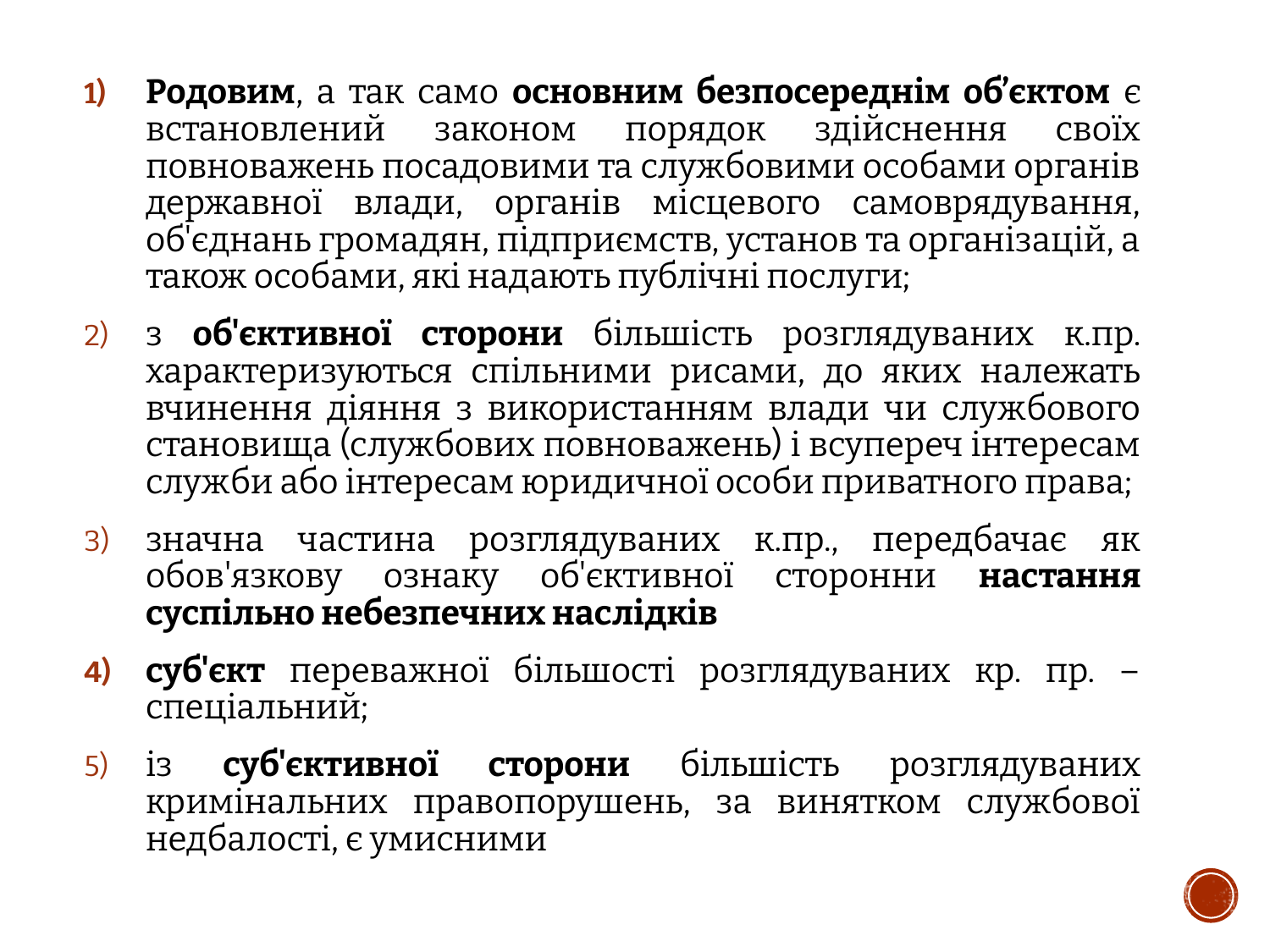

Родовим, а так само основним безпосереднім об’єктом є встановлений законом порядок здійснення своїх повноважень посадовими та службовими особами органів державної влади, органів місцевого самоврядування, об'єднань громадян, підприємств, установ та організацій, а також особами, які надають публічні послуги;
з об'єктивної сторони більшість розглядуваних к.пр. характеризуються спільними рисами, до яких належать вчинення діяння з використанням влади чи службового становища (службових повноважень) і всупереч інтересам служби або інтересам юридичної особи приватного права;
значна частина розглядуваних к.пр., передбачає як обов'язкову ознаку об'єктивної сторонни настання суспільно небезпечних наслідків
суб'єкт переважної більшості розглядуваних кр. пр. – спеціальний;
із суб'єктивної сторони більшість розглядуваних кримінальних правопорушень, за винятком службової недбалості, є умисними